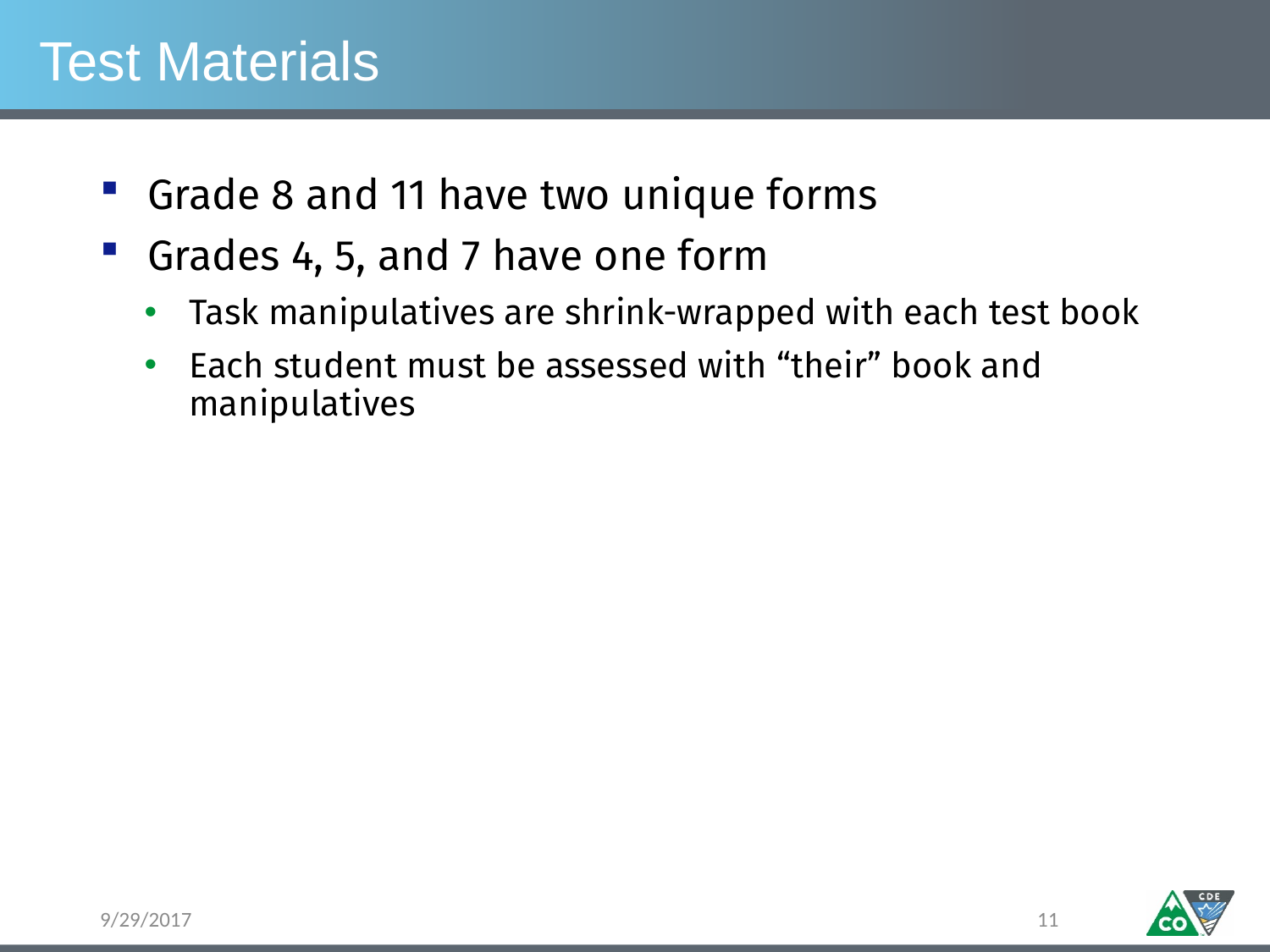

# Test Materials
Grade 8 and 11 have two unique forms
Grades 4, 5, and 7 have one form
Task manipulatives are shrink-wrapped with each test book
Each student must be assessed with “their” book and manipulatives